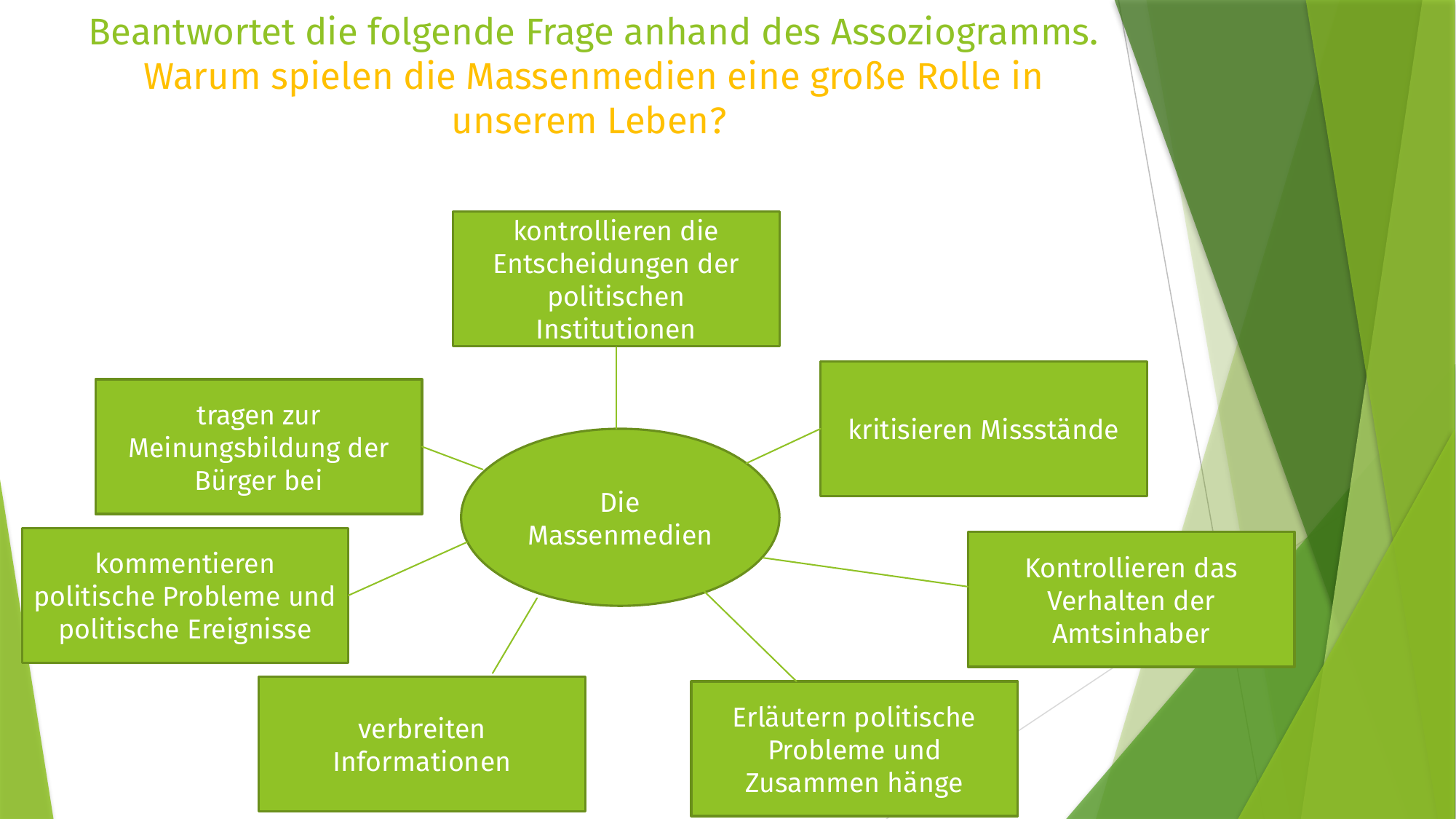

# Beantwortet die folgende Frage anhand des Assoziogramms. Warum spielen die Massenmedien eine große Rolle in unserem Leben?
kontrollieren die Entscheidungen der politischen Institutionen

kritisieren Missstände
tragen zur Meinungsbildung der Bürger bei
Die Massenmedien
kommentieren politische Probleme und politische Ereignisse
Kontrollieren das Verhalten der Amtsinhaber
verbreiten Informationen
Erläutern politische Probleme und Zusammen hänge